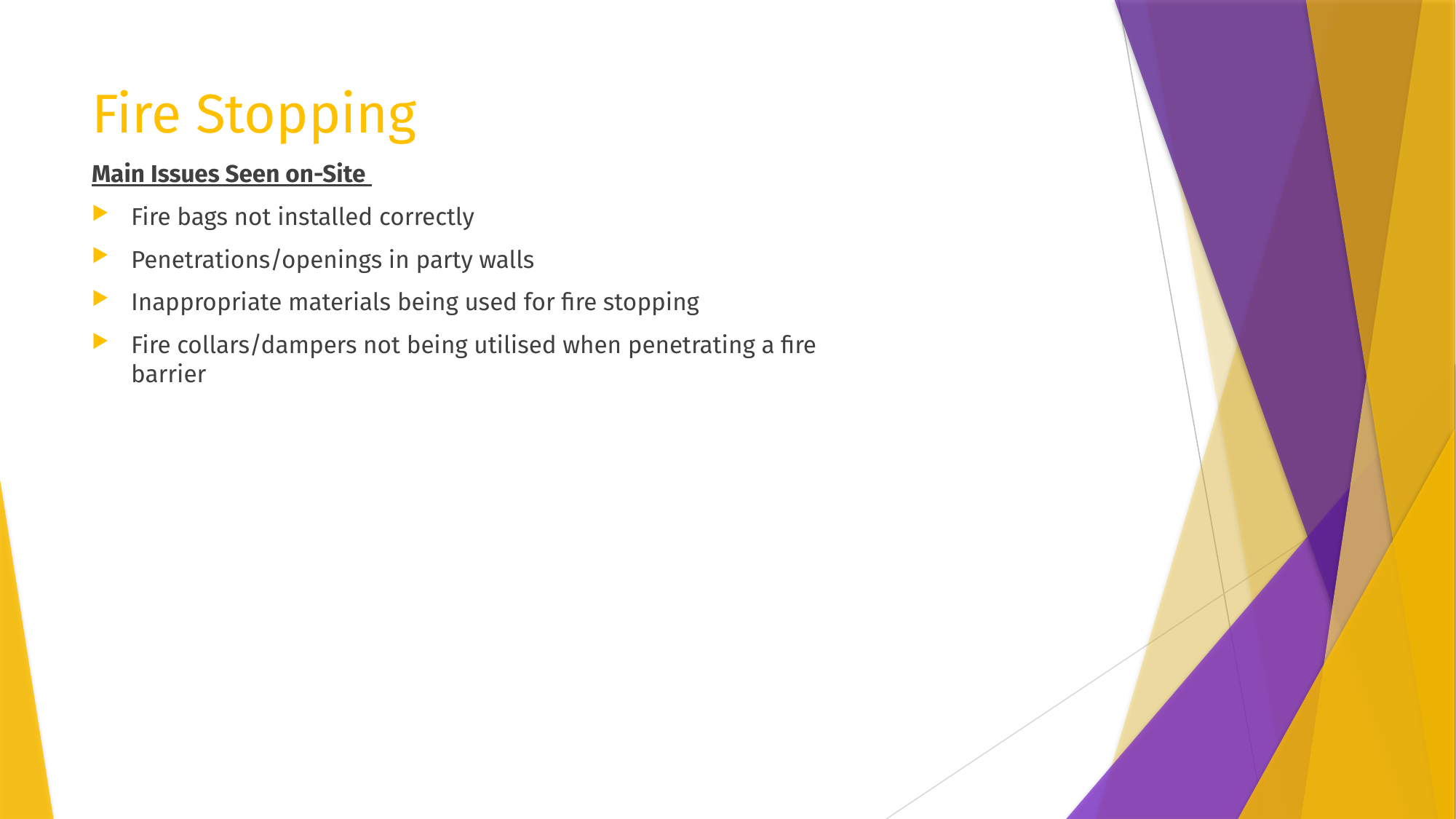

# Fire Stopping
Main Issues Seen on-Site
Fire bags not installed correctly
Penetrations/openings in party walls
Inappropriate materials being used for fire stopping
Fire collars/dampers not being utilised when penetrating a fire barrier